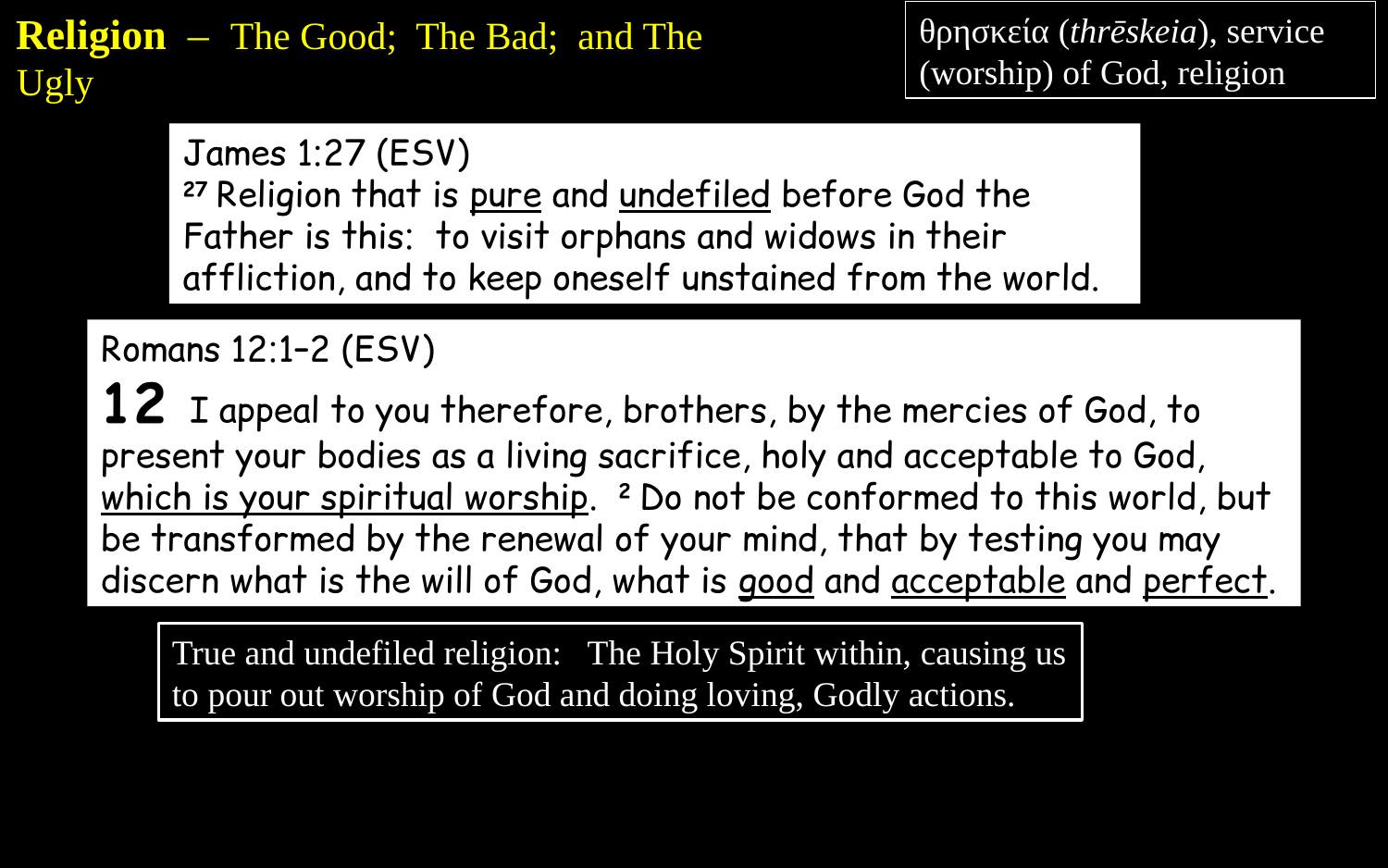

Religion  –  The Good;  The Bad;  and The Ugly
θρησκεία (thrēskeia), service (worship) of God, religion
James 1:27 (ESV)
27 Religion that is pure and undefiled before God the Father is this:  to visit orphans and widows in their affliction, and to keep oneself unstained from the world.
Romans 12:1–2 (ESV)
12 I appeal to you therefore, brothers, by the mercies of God, to present your bodies as a living sacrifice, holy and acceptable to God, which is your spiritual worship.  2 Do not be conformed to this world, but be transformed by the renewal of your mind, that by testing you may discern what is the will of God, what is good and acceptable and perfect.
True and undefiled religion:   The Holy Spirit within, causing us to pour out worship of God and doing loving, Godly actions.